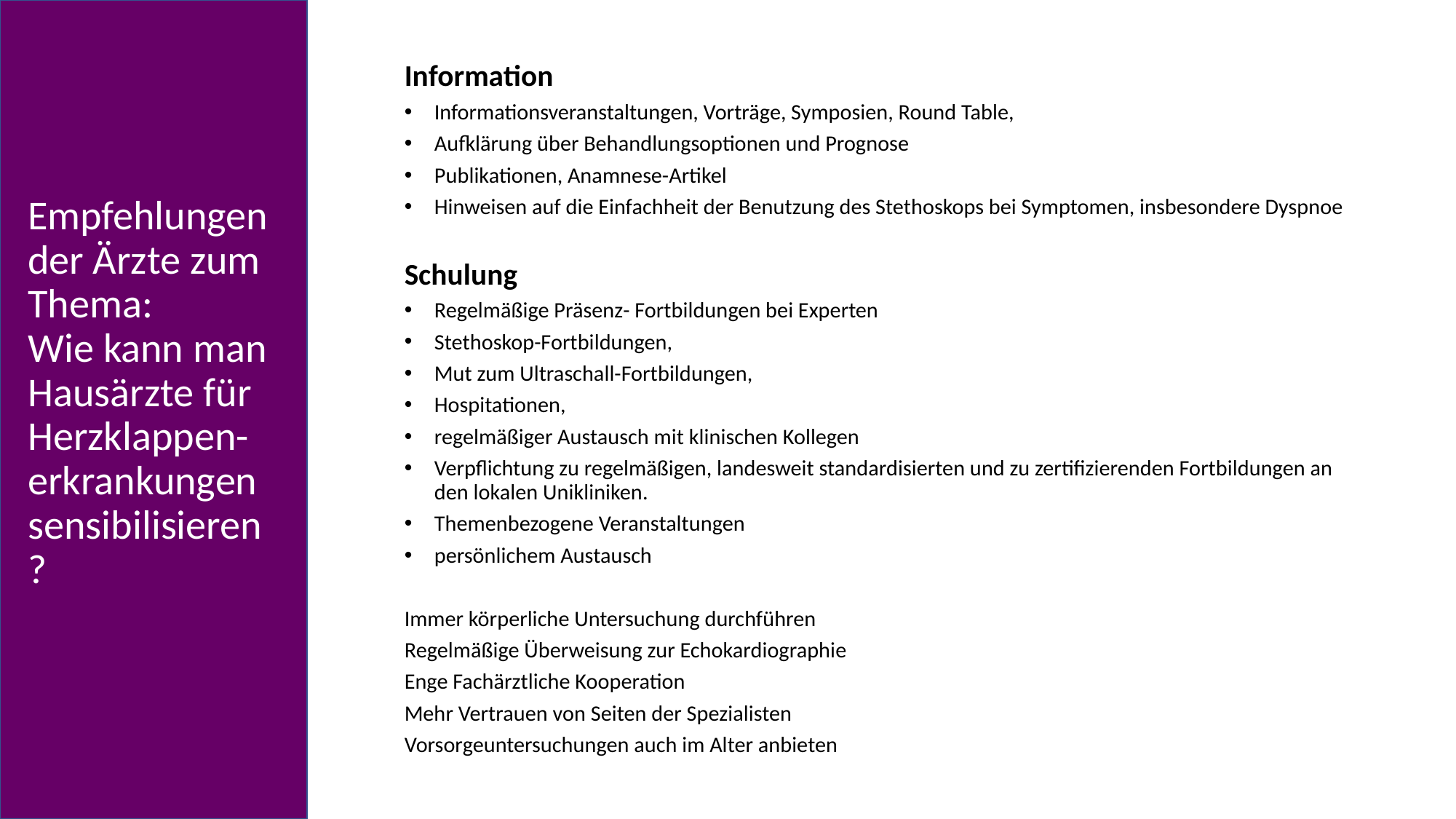

# Empfehlungen der Ärzte zum Thema: Wie kann man Hausärzte für Herzklappen-erkrankungen sensibilisieren?
Information
Informationsveranstaltungen, Vorträge, Symposien, Round Table,
Aufklärung über Behandlungsoptionen und Prognose
Publikationen, Anamnese-Artikel
Hinweisen auf die Einfachheit der Benutzung des Stethoskops bei Symptomen, insbesondere Dyspnoe

Schulung
Regelmäßige Präsenz- Fortbildungen bei Experten
Stethoskop-Fortbildungen,
Mut zum Ultraschall-Fortbildungen,
Hospitationen,
regelmäßiger Austausch mit klinischen Kollegen
Verpflichtung zu regelmäßigen, landesweit standardisierten und zu zertifizierenden Fortbildungen an den lokalen Unikliniken.
Themenbezogene Veranstaltungen
persönlichem Austausch

Immer körperliche Untersuchung durchführen
Regelmäßige Überweisung zur Echokardiographie
Enge Fachärztliche Kooperation
Mehr Vertrauen von Seiten der Spezialisten
Vorsorgeuntersuchungen auch im Alter anbieten